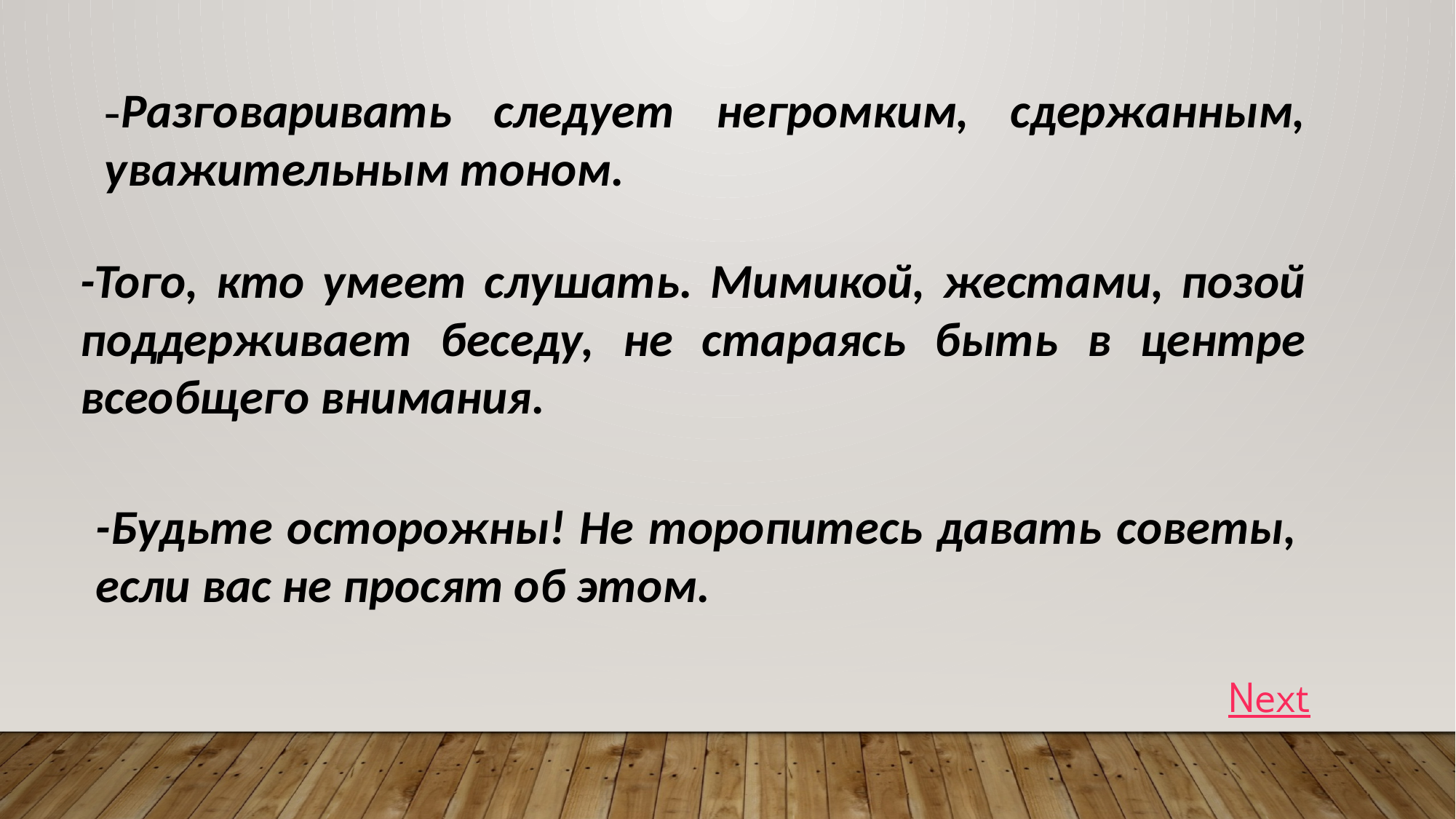

-Разговаривать следует негромким, сдержанным, уважительным тоном.

-Того, кто умеет слушать. Мимикой, жестами, позой поддерживает беседу, не стараясь быть в центре всеобщего внимания.

-Будьте осторожны! Не торопитесь давать советы, если вас не просят об этом.
Next